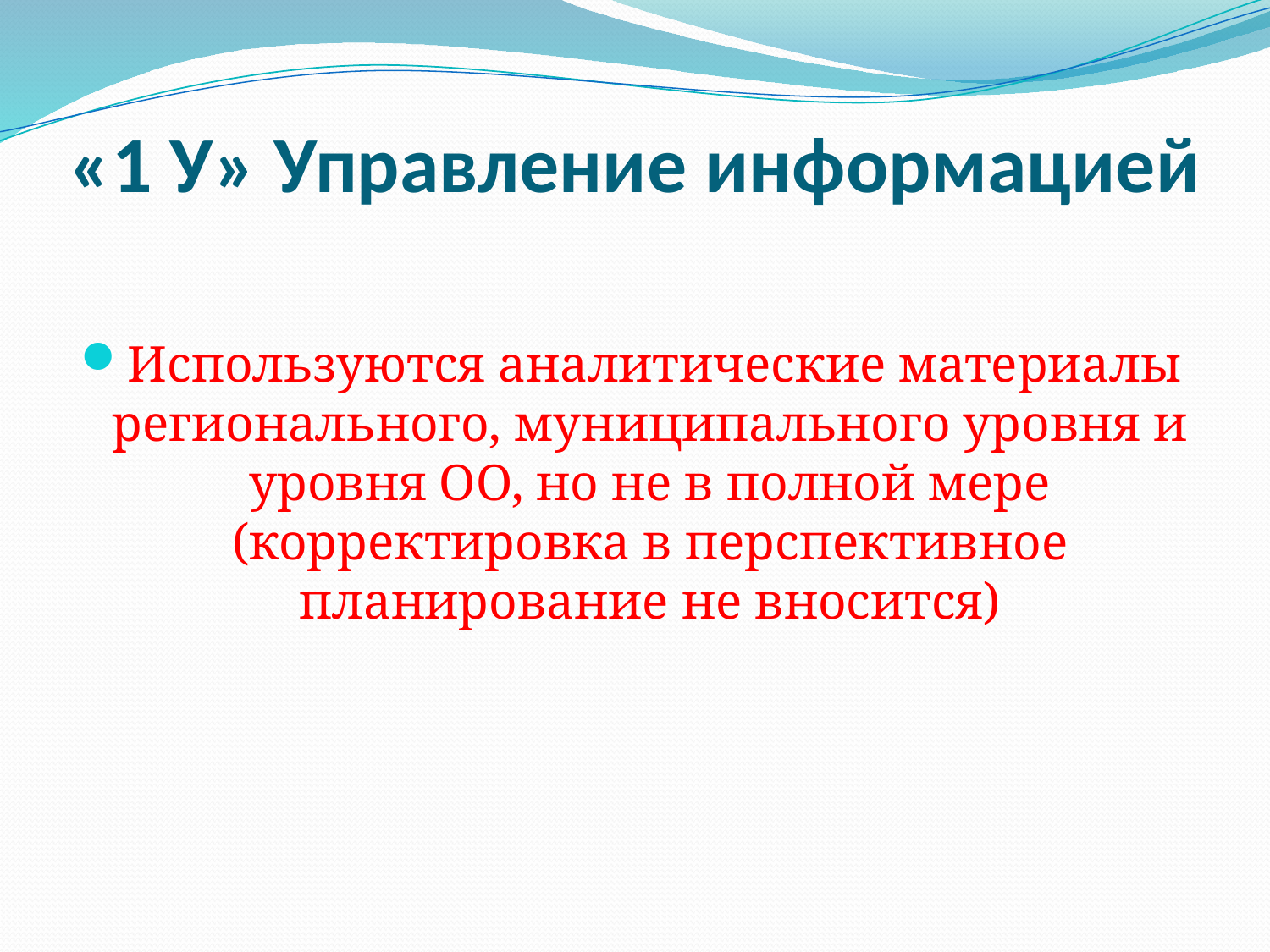

# «1 У» Управление информацией

Используются аналитические материалы регионального, муниципального уровня и уровня ОО, но не в полной мере (корректировка в перспективное планирование не вносится)